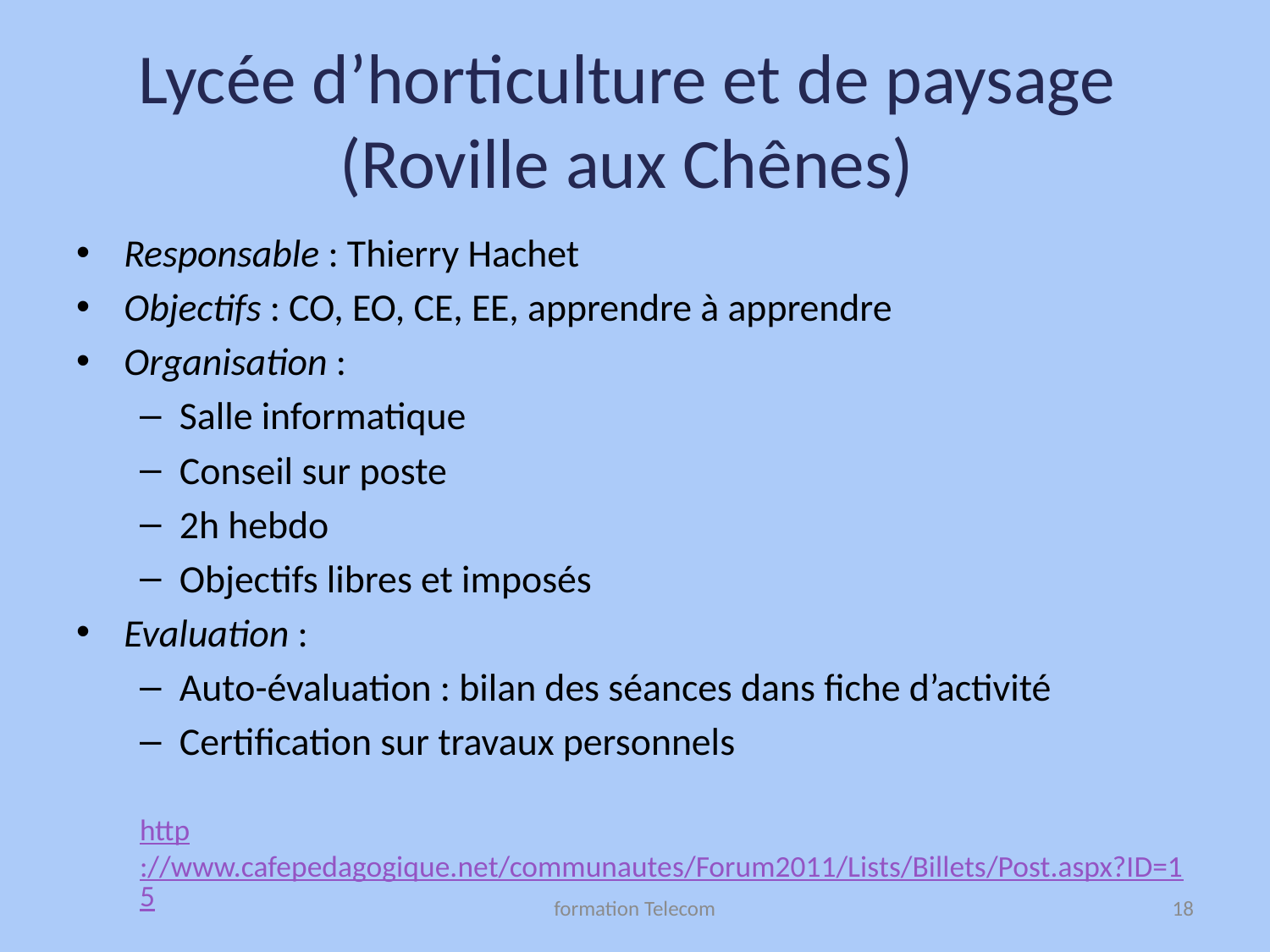

# Lycée d’horticulture et de paysage  (Roville aux Chênes)
Responsable : Thierry Hachet
Objectifs : CO, EO, CE, EE, apprendre à apprendre
Organisation :
Salle informatique
Conseil sur poste
2h hebdo
Objectifs libres et imposés
Evaluation :
Auto-évaluation : bilan des séances dans fiche d’activité
Certification sur travaux personnels

http://www.cafepedagogique.net/communautes/Forum2011/Lists/Billets/Post.aspx?ID=15

formation Telecom
18